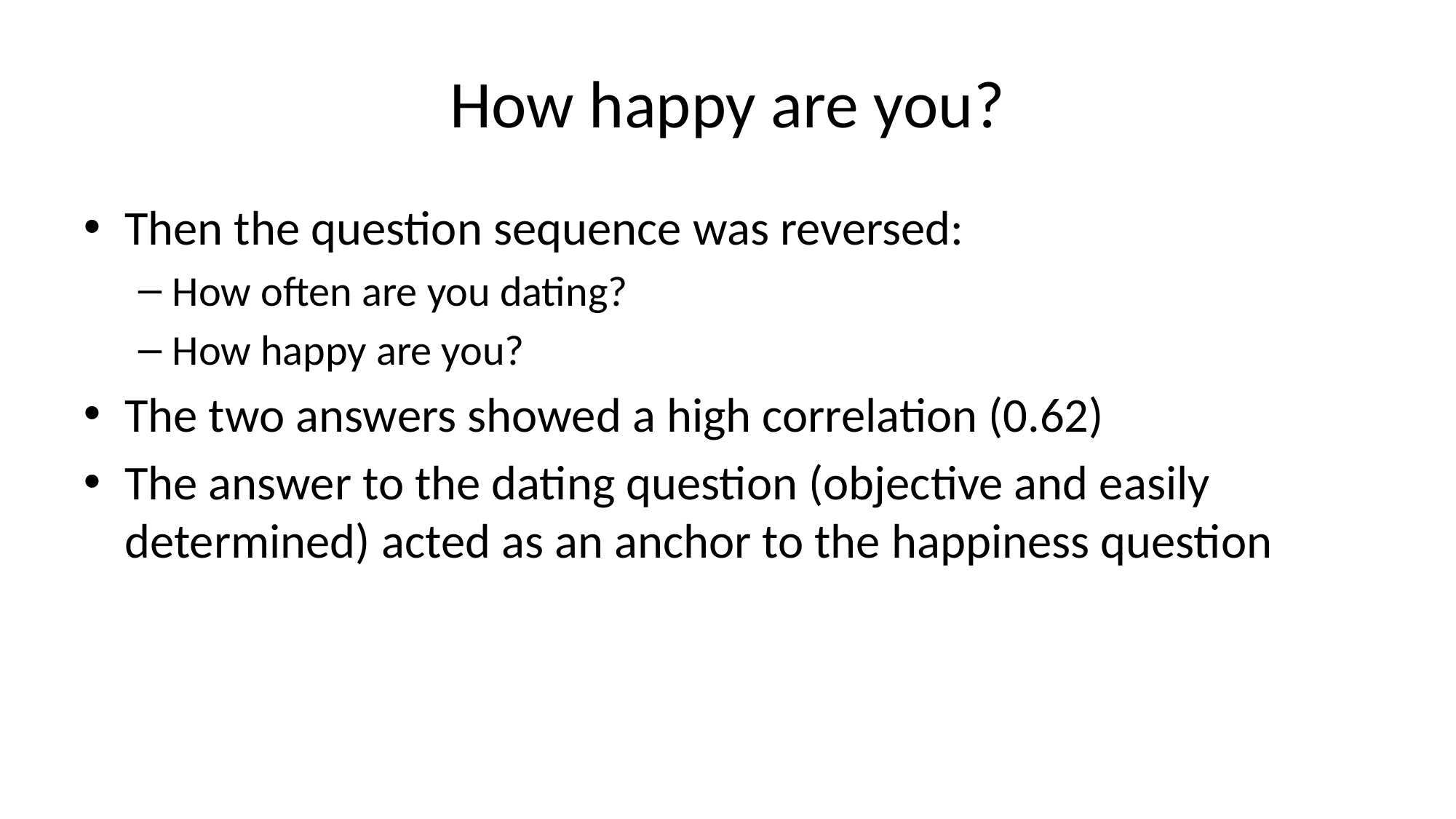

# How happy are you?
Then the question sequence was reversed:
How often are you dating?
How happy are you?
The two answers showed a high correlation (0.62)
The answer to the dating question (objective and easily determined) acted as an anchor to the happiness question